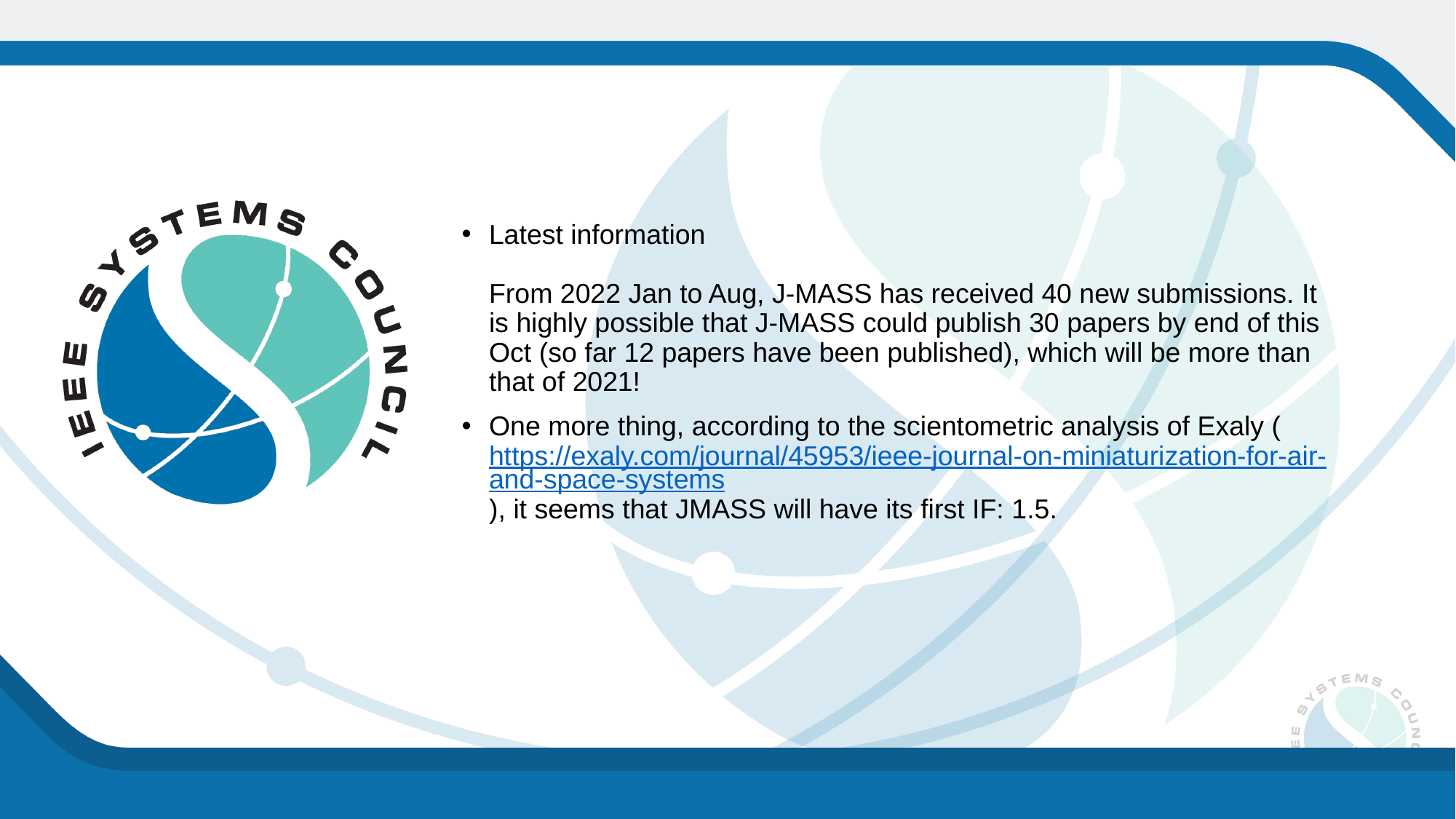

# Latest information From 2022 Jan to Aug, J-MASS has received 40 new submissions. It is highly possible that J-MASS could publish 30 papers by end of this Oct (so far 12 papers have been published), which will be more than that of 2021!
One more thing, according to the scientometric analysis of Exaly (https://exaly.com/journal/45953/ieee-journal-on-miniaturization-for-air-and-space-systems), it seems that JMASS will have its first IF: 1.5.